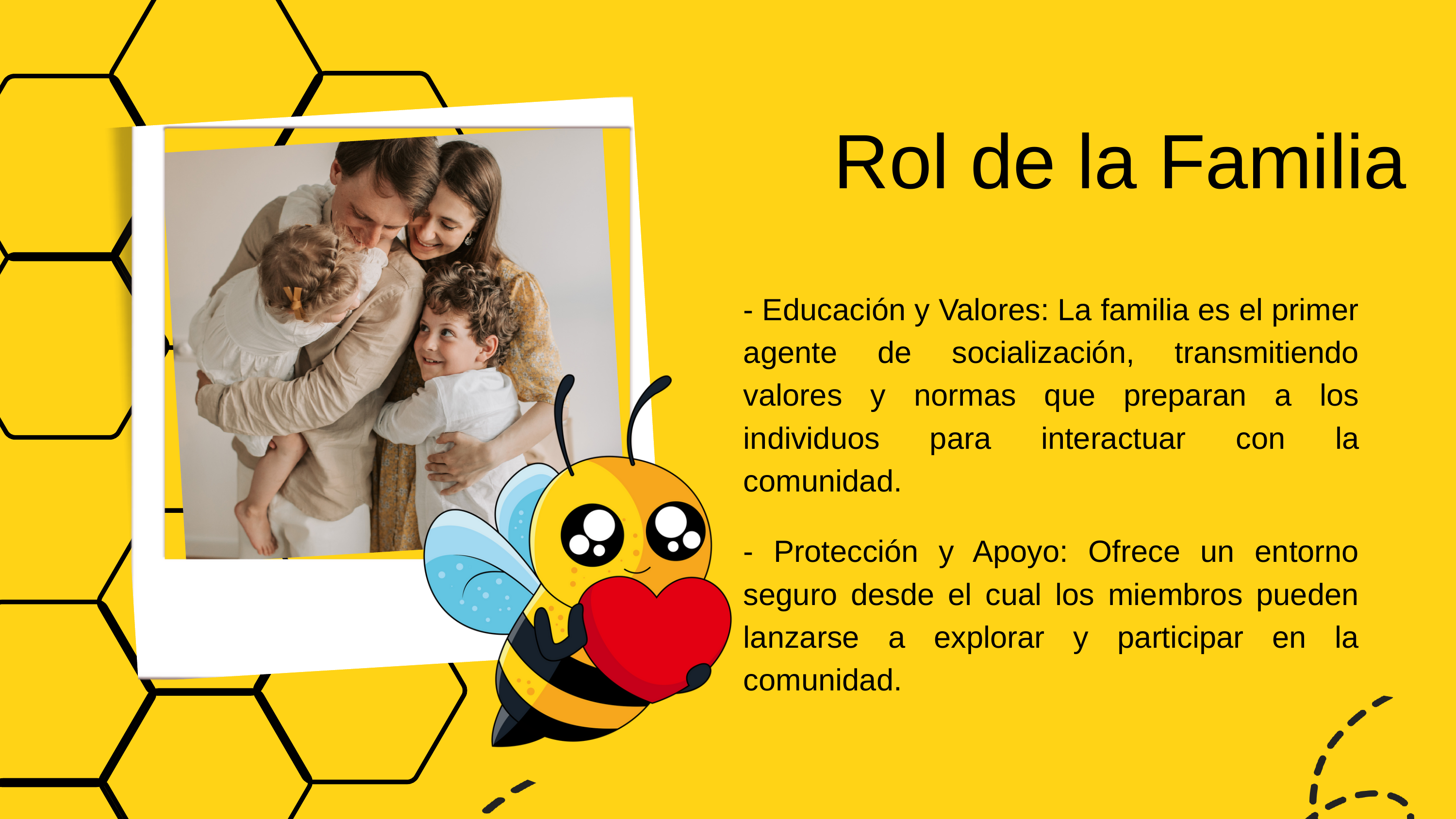

Rol de la Familia

- Educación y Valores: La familia es el primer agente de socialización, transmitiendo valores y normas que preparan a los individuos para interactuar con la comunidad.

- Protección y Apoyo: Ofrece un entorno seguro desde el cual los miembros pueden lanzarse a explorar y participar en la comunidad.